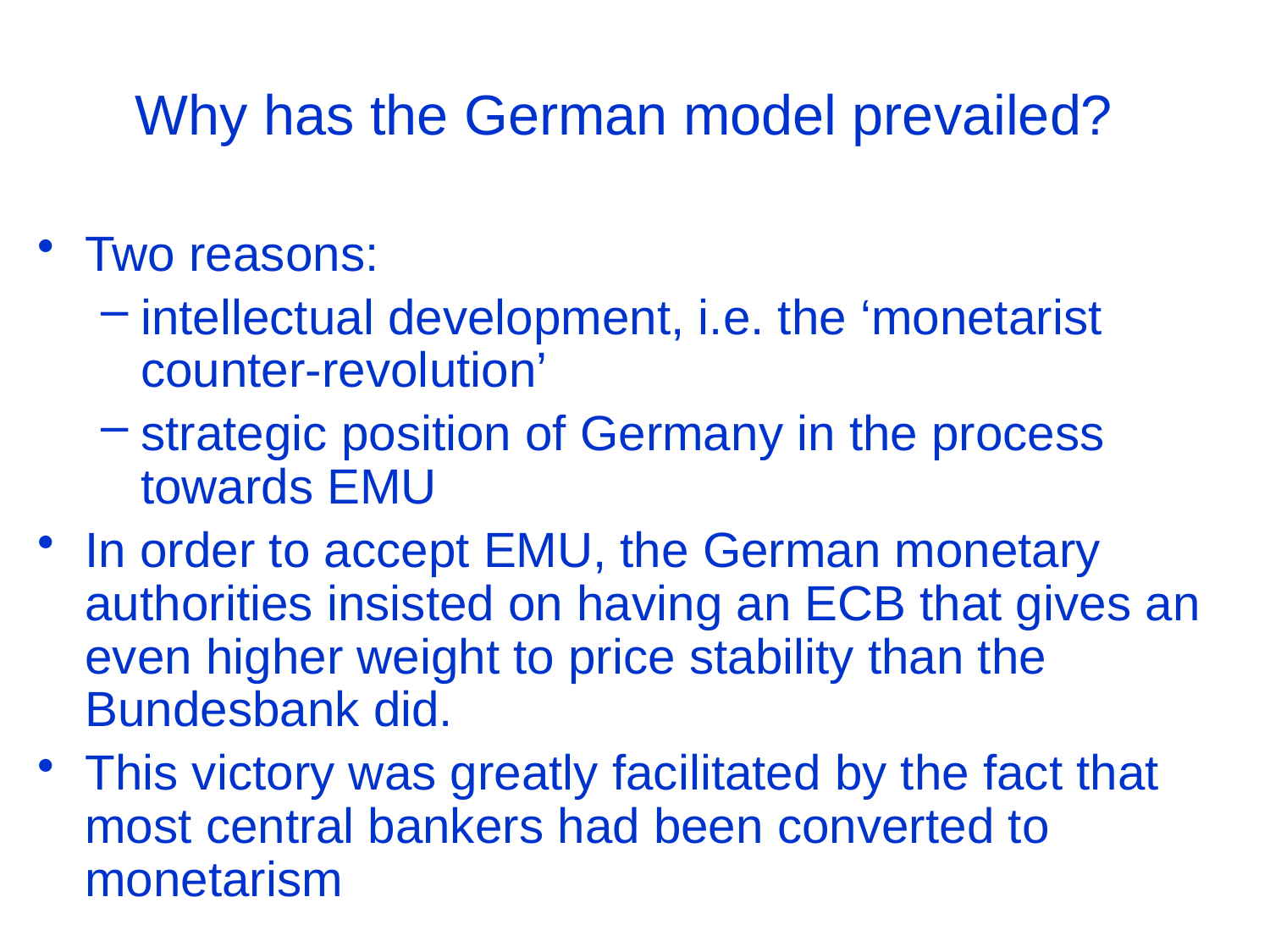

# Why has the German model prevailed?
Two reasons:
intellectual development, i.e. the ‘monetarist counter-revolution’
strategic position of Germany in the process towards EMU
In order to accept EMU, the German monetary authorities insisted on having an ECB that gives an even higher weight to price stability than the Bundesbank did.
This victory was greatly facilitated by the fact that most central bankers had been converted to monetarism